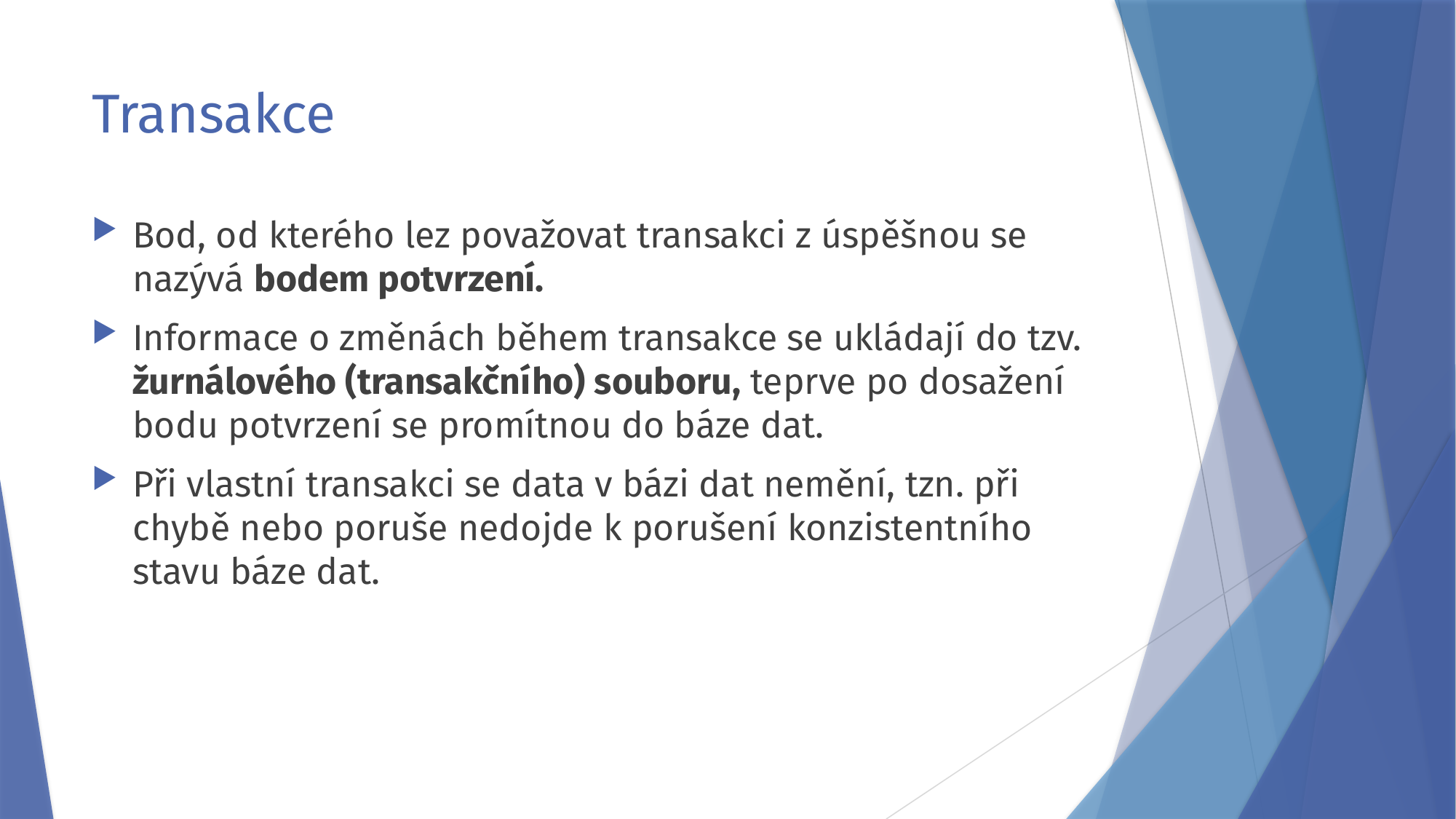

# Transakce
Bod, od kterého lez považovat transakci z úspěšnou se nazývá bodem potvrzení.
Informace o změnách během transakce se ukládají do tzv. žurnálového (transakčního) souboru, teprve po dosažení bodu potvrzení se promítnou do báze dat.
Při vlastní transakci se data v bázi dat nemění, tzn. při chybě nebo poruše nedojde k porušení konzistentního stavu báze dat.